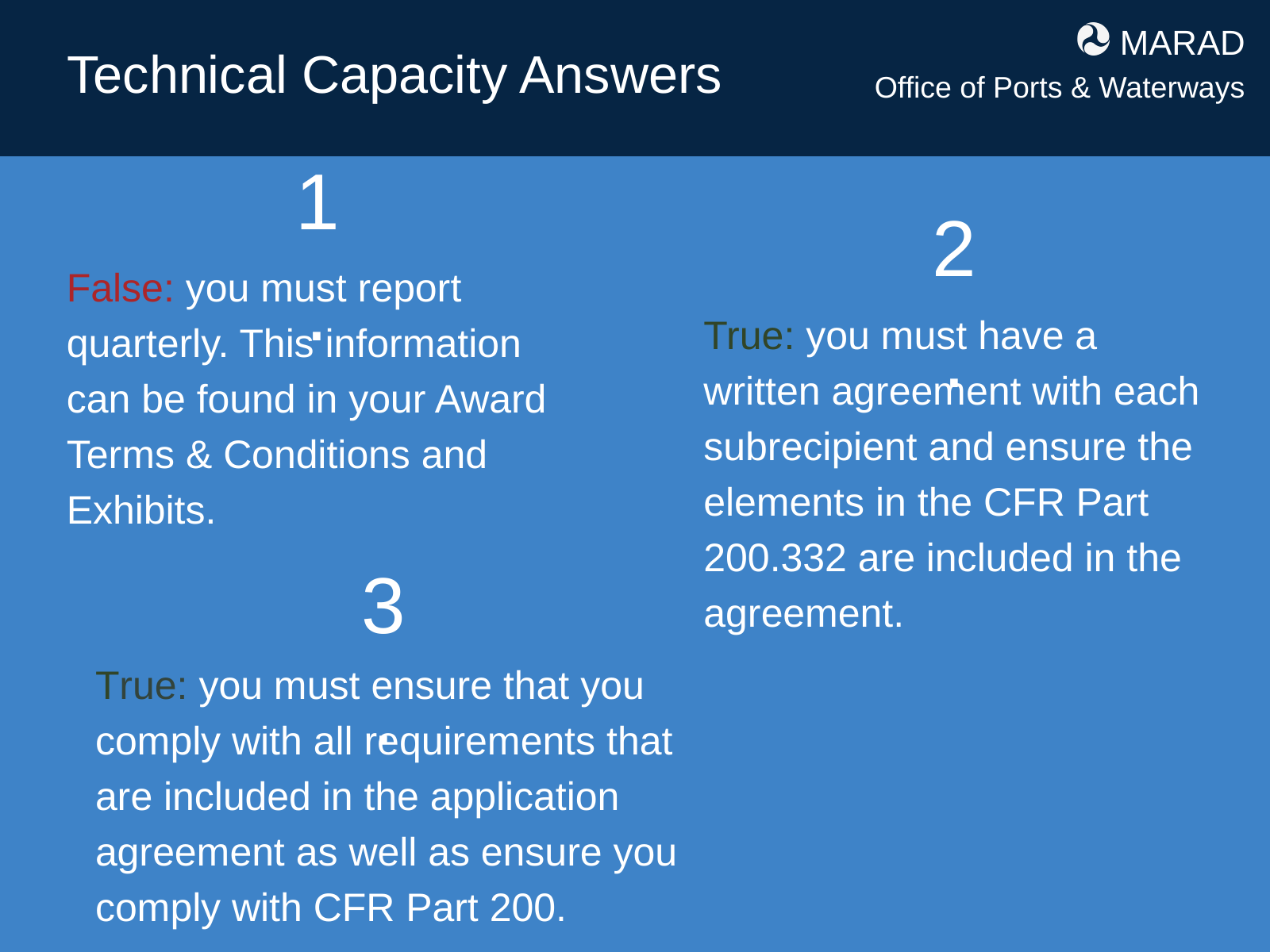

MARAD
Office of Ports & Waterways

Technical Capacity Answers
1.
False: you must report quarterly. This information can be found in your Award Terms & Conditions and Exhibits.
2.
True: you must have a written agreement with each subrecipient and ensure the elements in the CFR Part 200.332 are included in the agreement.
3.
True: you must ensure that you comply with all requirements that are included in the application agreement as well as ensure you comply with CFR Part 200.